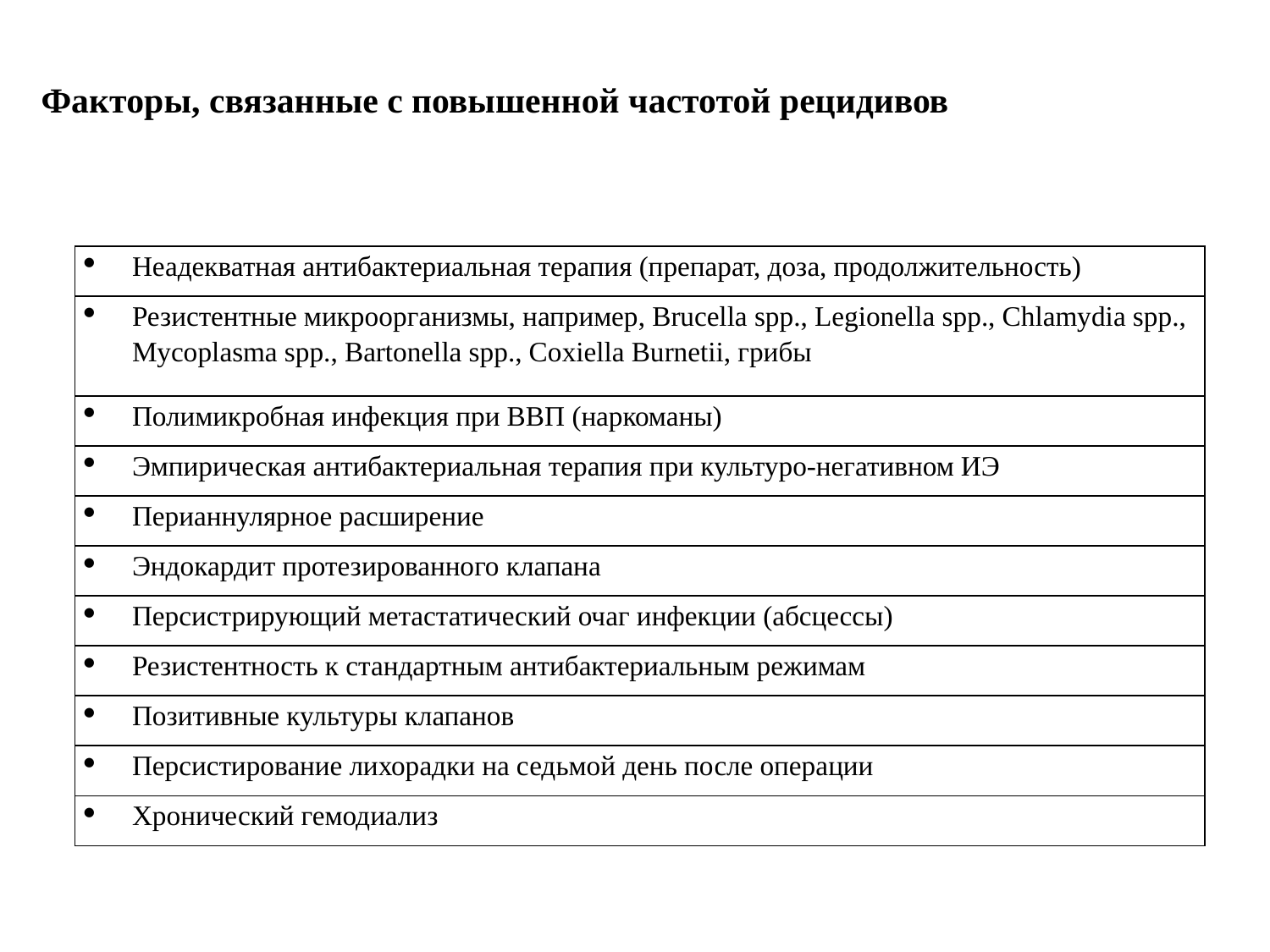

#
Факторы, связанные с повышенной частотой рецидивов

| Неадекватная антибактериальная терапия (препарат, доза, продолжительность) |
| --- |
| Резистентные микроорганизмы, например, Brucella spp., Legionella spp., Chlamydia spp., Mycoplasma spp., Bartonella spp., Coxiella Burnetii, грибы |
| Полимикробная инфекция при ВВП (наркоманы) |
| Эмпирическая антибактериальная терапия при культуро-негативном ИЭ |
| Перианнулярное расширение |
| Эндокардит протезированного клапана |
| Персистрирующий метастатический очаг инфекции (абсцессы) |
| Резистентность к стандартным антибактериальным режимам |
| Позитивные культуры клапанов |
| Персистирование лихорадки на седьмой день после операции |
| Хронический гемодиализ |